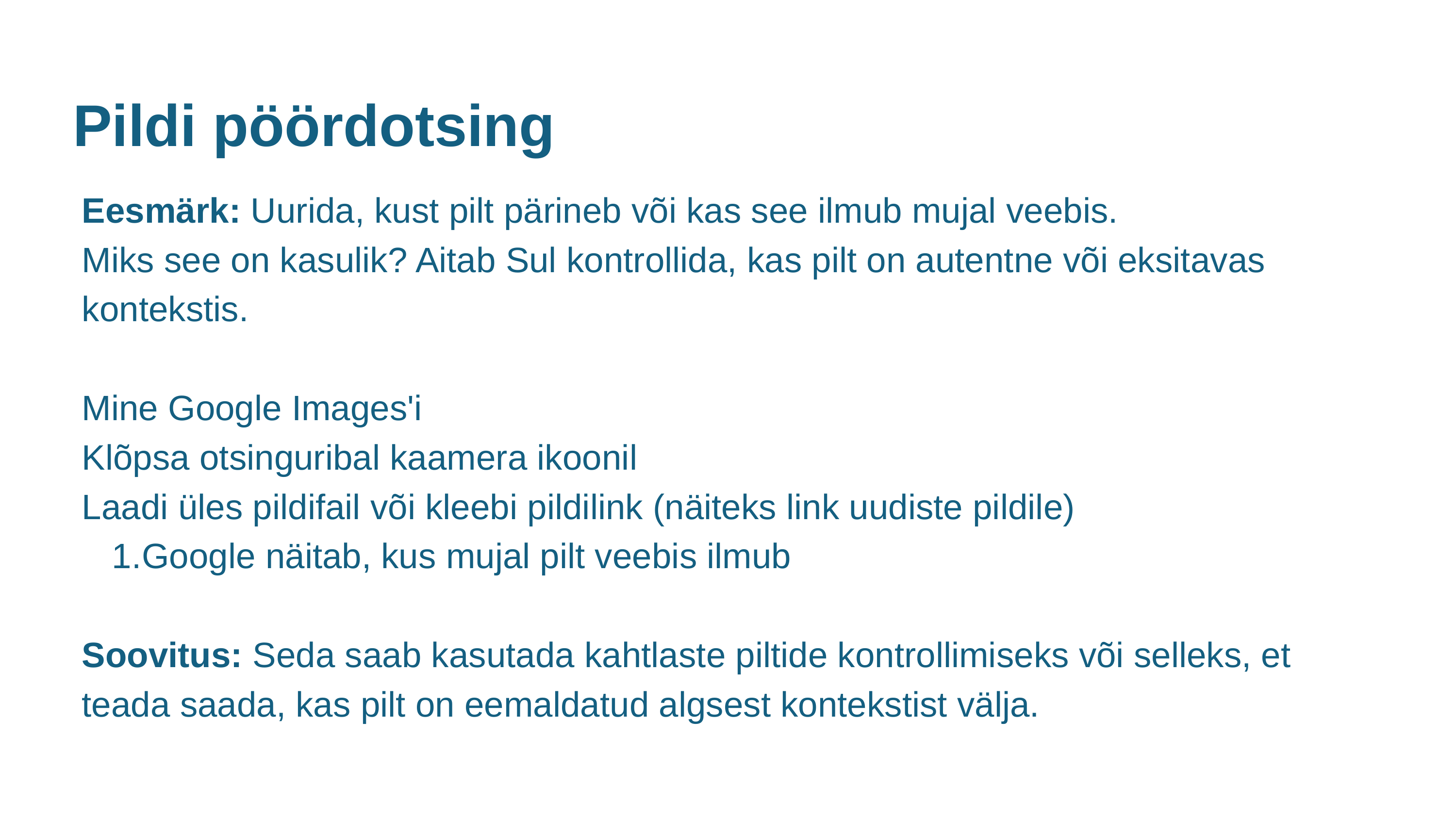

Pildi pöördotsing
Eesmärk: Uurida, kust pilt pärineb või kas see ilmub mujal veebis.
Miks see on kasulik? Aitab Sul kontrollida, kas pilt on autentne või eksitavas kontekstis.

Mine Google Images'i
Klõpsa otsinguribal kaamera ikoonil
Laadi üles pildifail või kleebi pildilink (näiteks link uudiste pildile)
Google näitab, kus mujal pilt veebis ilmub

Soovitus: Seda saab kasutada kahtlaste piltide kontrollimiseks või selleks, et teada saada, kas pilt on eemaldatud algsest kontekstist välja.